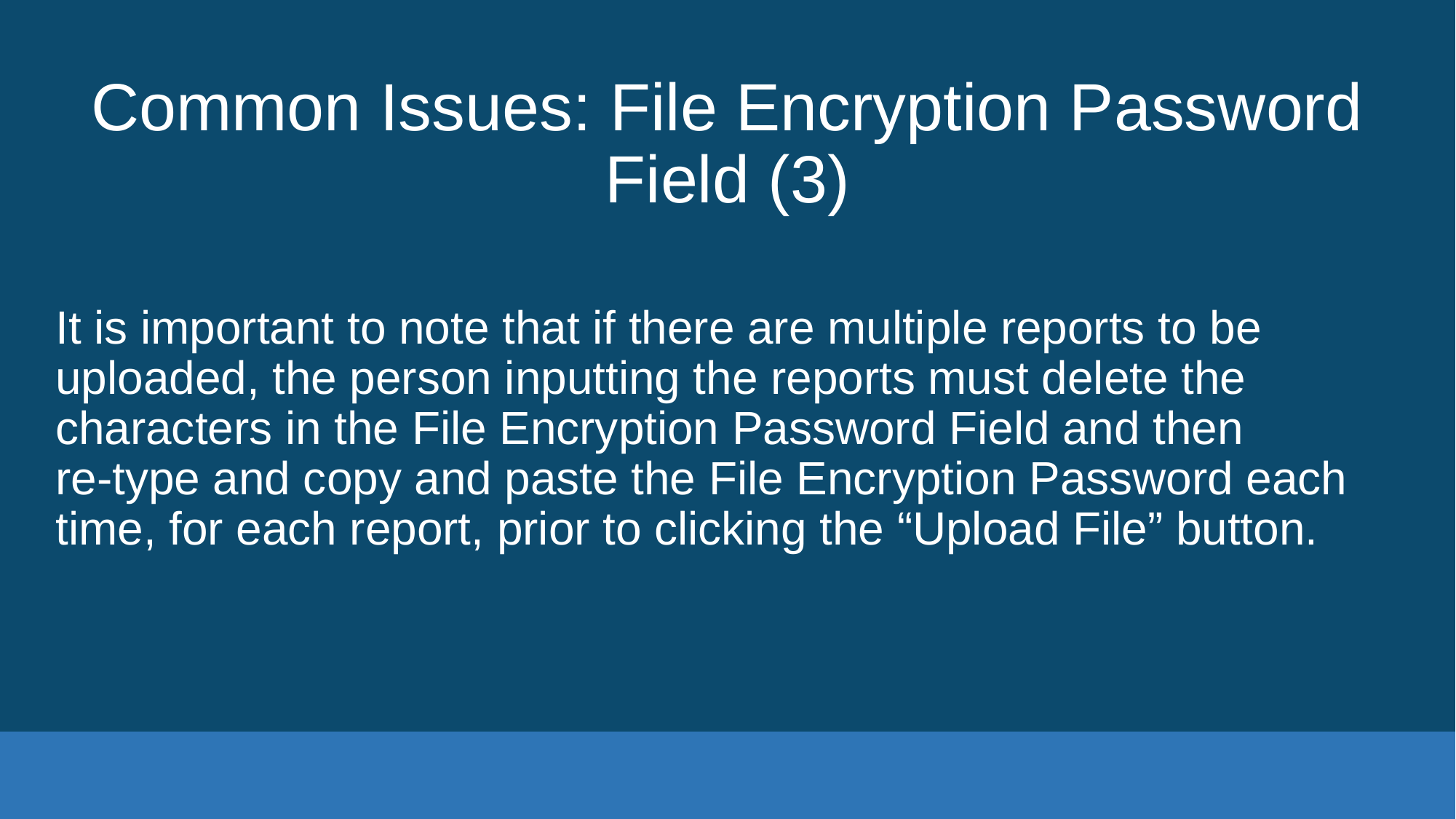

# Common Issues: File Encryption Password Field (3)
It is important to note that if there are multiple reports to be uploaded, the person inputting the reports must delete the characters in the File Encryption Password Field and then
re-type and copy and paste the File Encryption Password each time, for each report, prior to clicking the “Upload File” button.